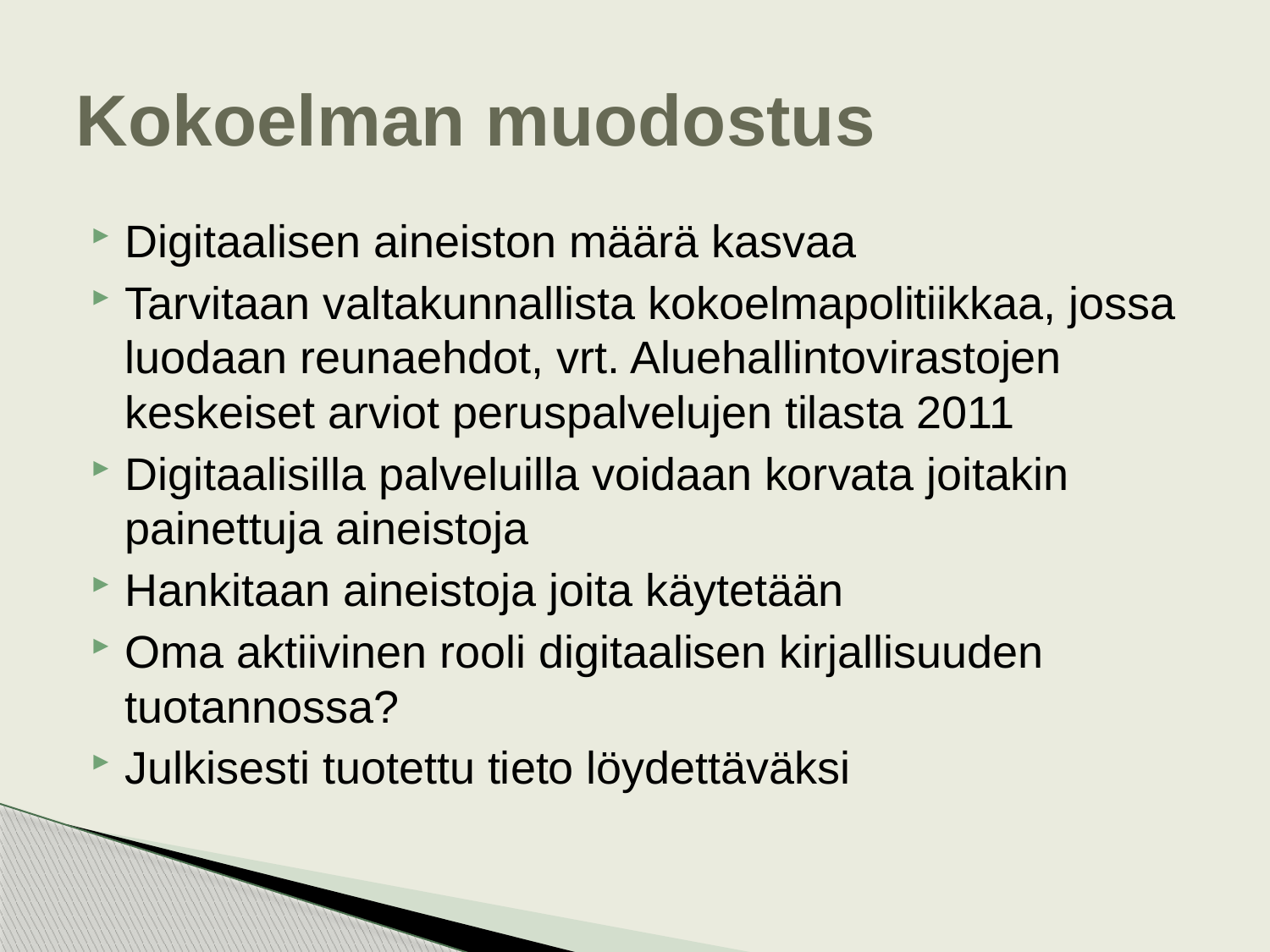

# Kokoelman muodostus
Digitaalisen aineiston määrä kasvaa
Tarvitaan valtakunnallista kokoelmapolitiikkaa, jossa luodaan reunaehdot, vrt. Aluehallintovirastojen keskeiset arviot peruspalvelujen tilasta 2011
Digitaalisilla palveluilla voidaan korvata joitakin painettuja aineistoja
Hankitaan aineistoja joita käytetään
Oma aktiivinen rooli digitaalisen kirjallisuuden tuotannossa?
Julkisesti tuotettu tieto löydettäväksi